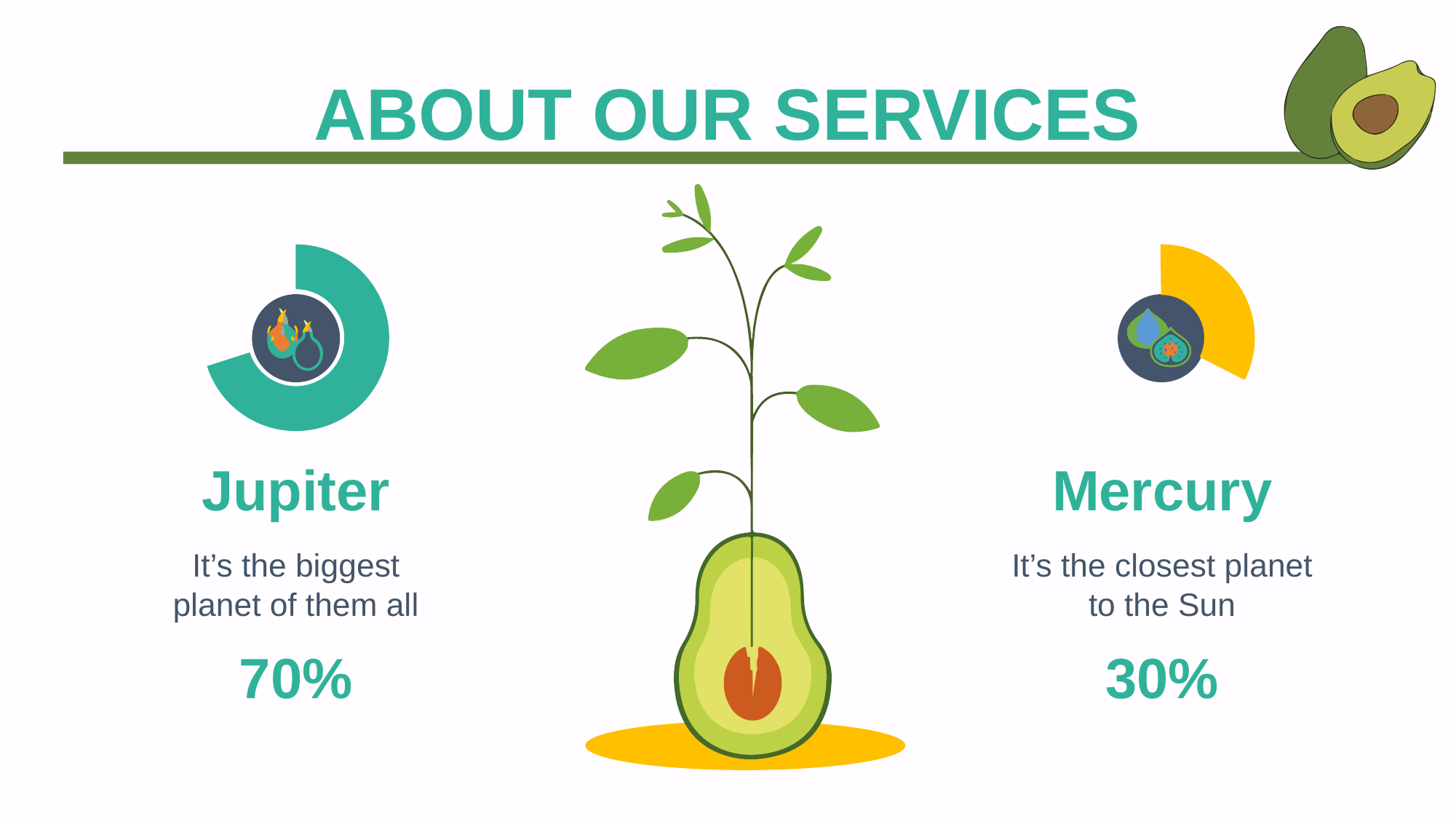

ABOUT OUR SERVICES

Jupiter
Mercury
It’s the biggest planet of them all
It’s the closest planet to the Sun
# 70%
30%